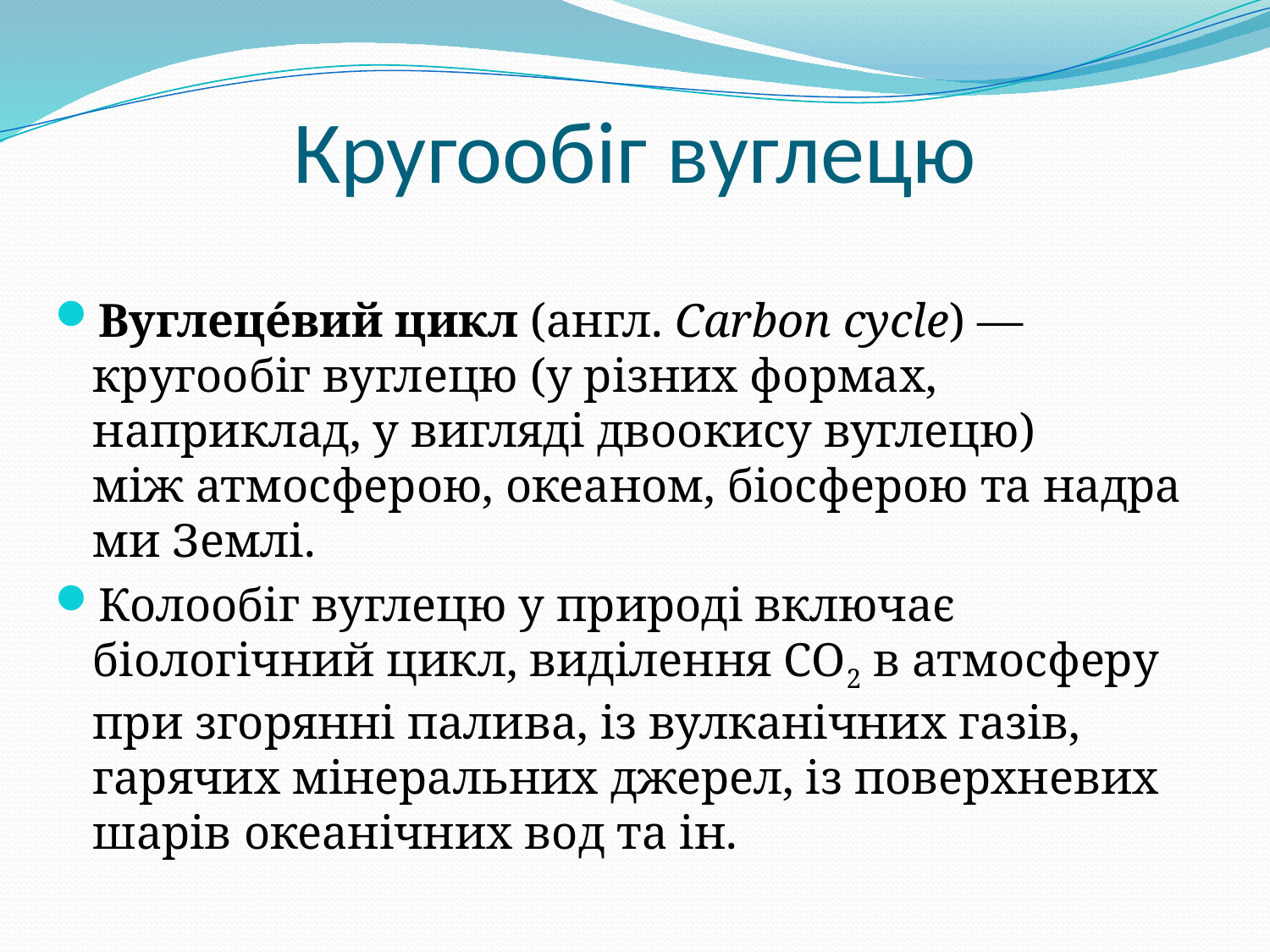

# Кругообіг вуглецю
Вуглеце́вий цикл (англ. Carbon cycle) — кругообіг вуглецю (у різних формах, наприклад, у вигляді двоокису вуглецю) між атмосферою, океаном, біосферою та надрами Землі.
Колообіг вуглецю у природі включає біологічний цикл, виділення СО2 в атмосферу при згорянні палива, із вулканічних газів, гарячих мінеральних джерел, із поверхневих шарів океанічних вод та ін.